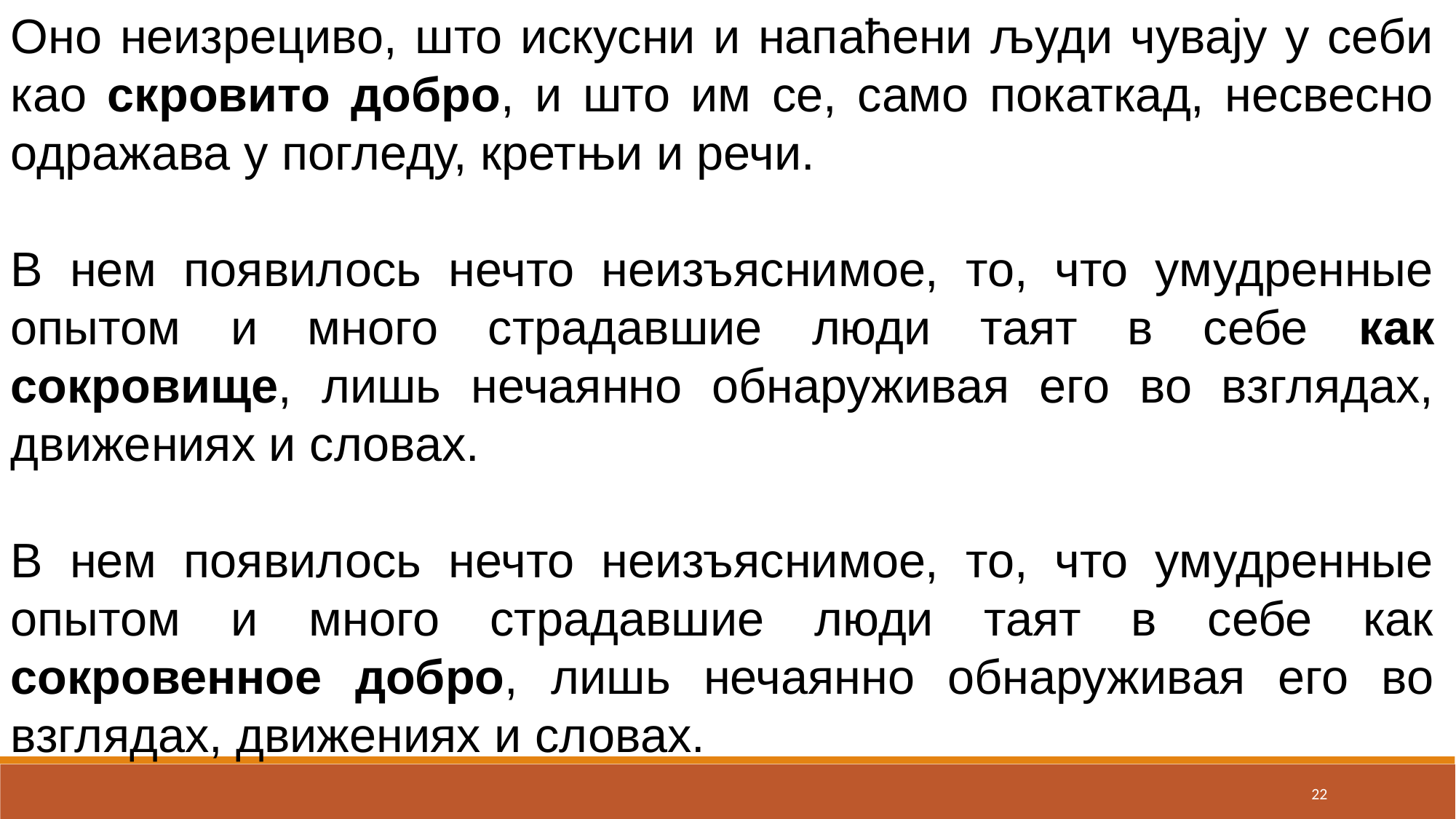

Оно неизрециво, што искусни и напаћени људи чувају у себи као скровито добро, и што им се, само покаткад, несвесно одражава у погледу, кретњи и речи.

В нем появилось нечто неизъяснимое, то, что умудренные опытом и много страдавшие люди таят в себе как сокровище, лишь нечаянно обнаруживая его во взглядах, движениях и словах.

В нем появилось нечто неизъяснимое, то, что умудренные опытом и много страдавшие люди таят в себе как сокровенное добро, лишь нечаянно обнаруживая его во взглядах, движениях и словах.

22